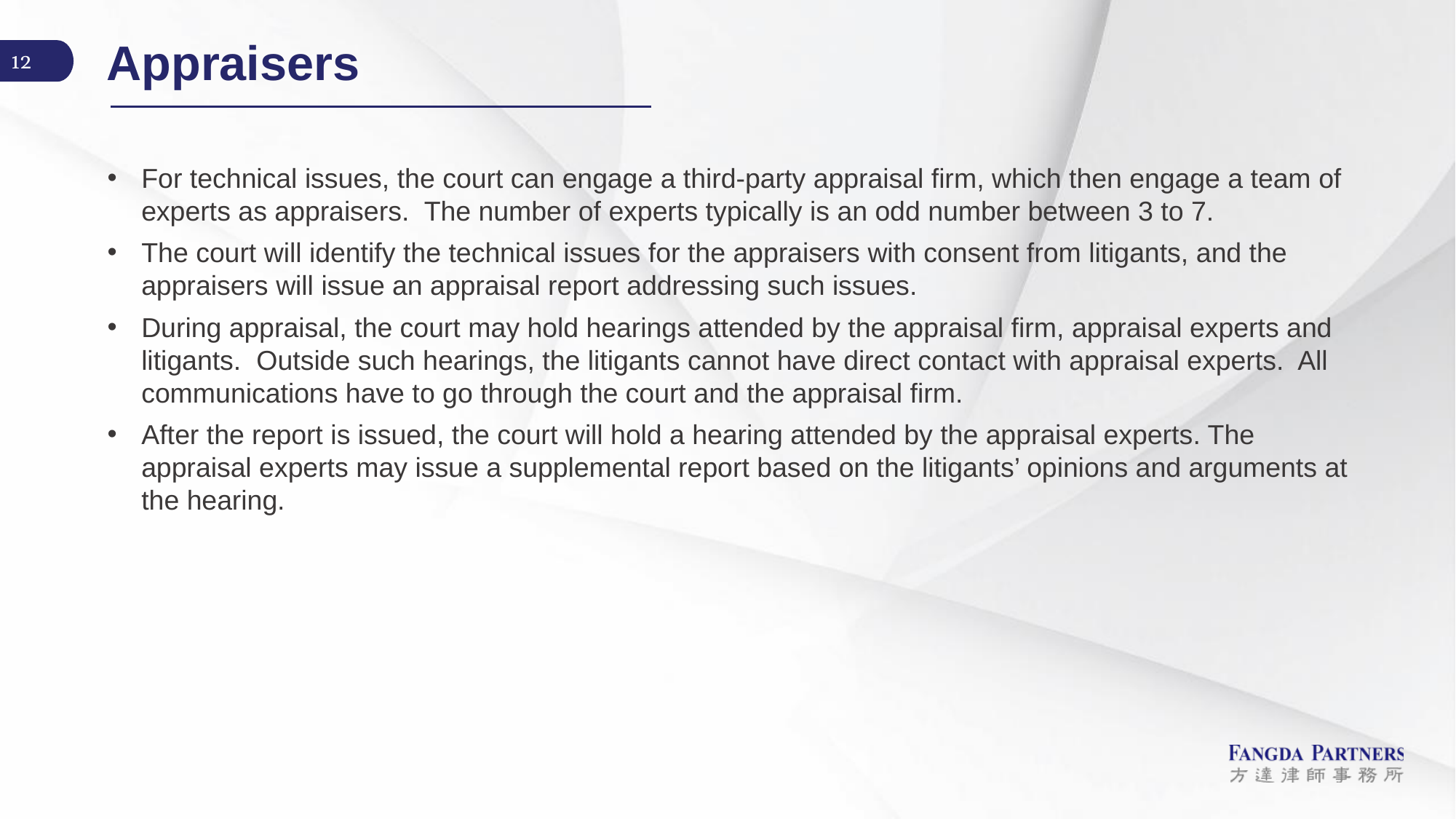

# Appraisers
For technical issues, the court can engage a third-party appraisal firm, which then engage a team of experts as appraisers.  The number of experts typically is an odd number between 3 to 7.
The court will identify the technical issues for the appraisers with consent from litigants, and the appraisers will issue an appraisal report addressing such issues.
During appraisal, the court may hold hearings attended by the appraisal firm, appraisal experts and litigants.  Outside such hearings, the litigants cannot have direct contact with appraisal experts.  All communications have to go through the court and the appraisal firm.
After the report is issued, the court will hold a hearing attended by the appraisal experts. The appraisal experts may issue a supplemental report based on the litigants’ opinions and arguments at the hearing.